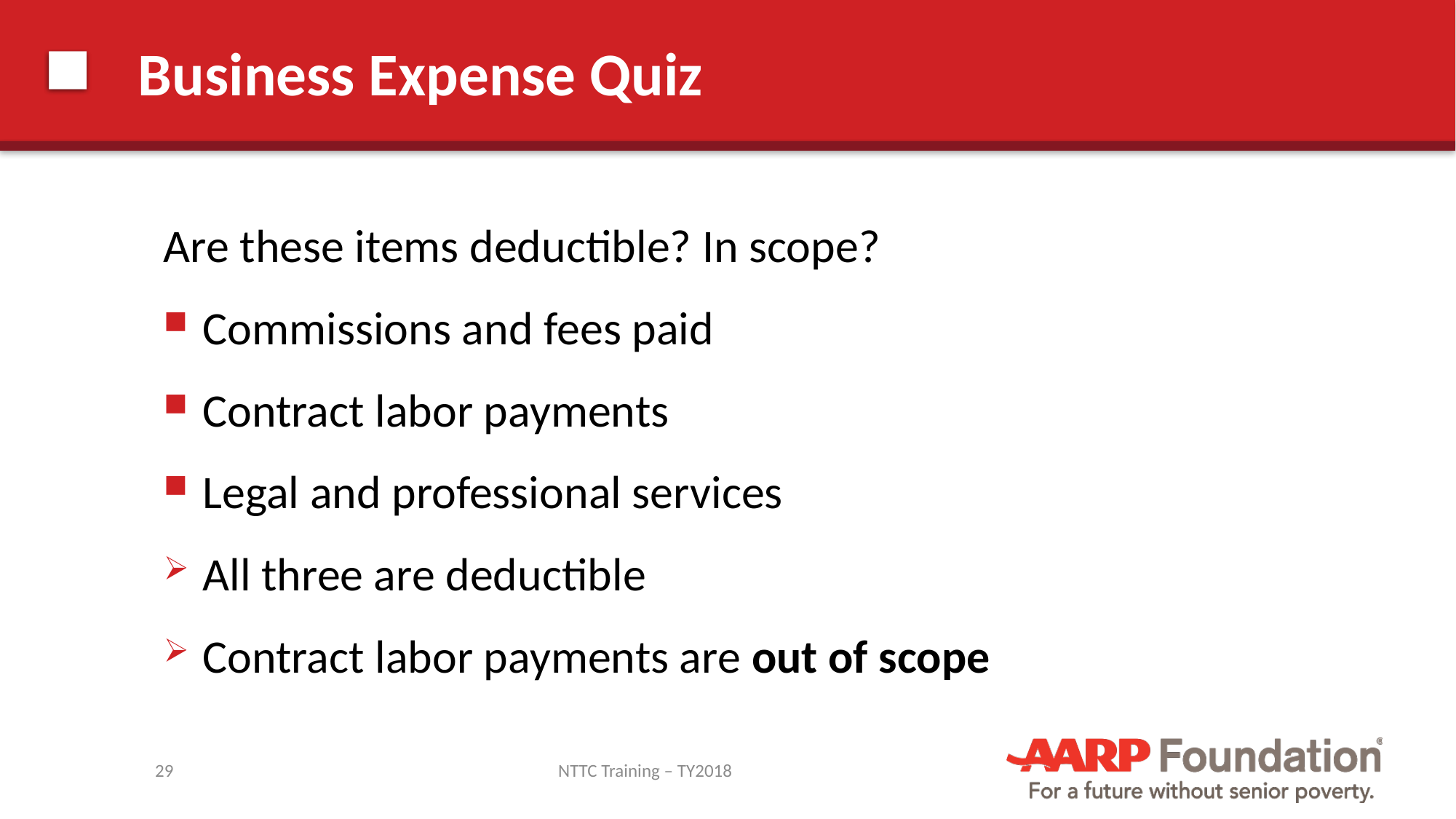

# Business Expense Quiz
Are these items deductible? In scope?
Commissions and fees paid
Contract labor payments
Legal and professional services
All three are deductible
Contract labor payments are out of scope

29
NTTC Training – TY2018